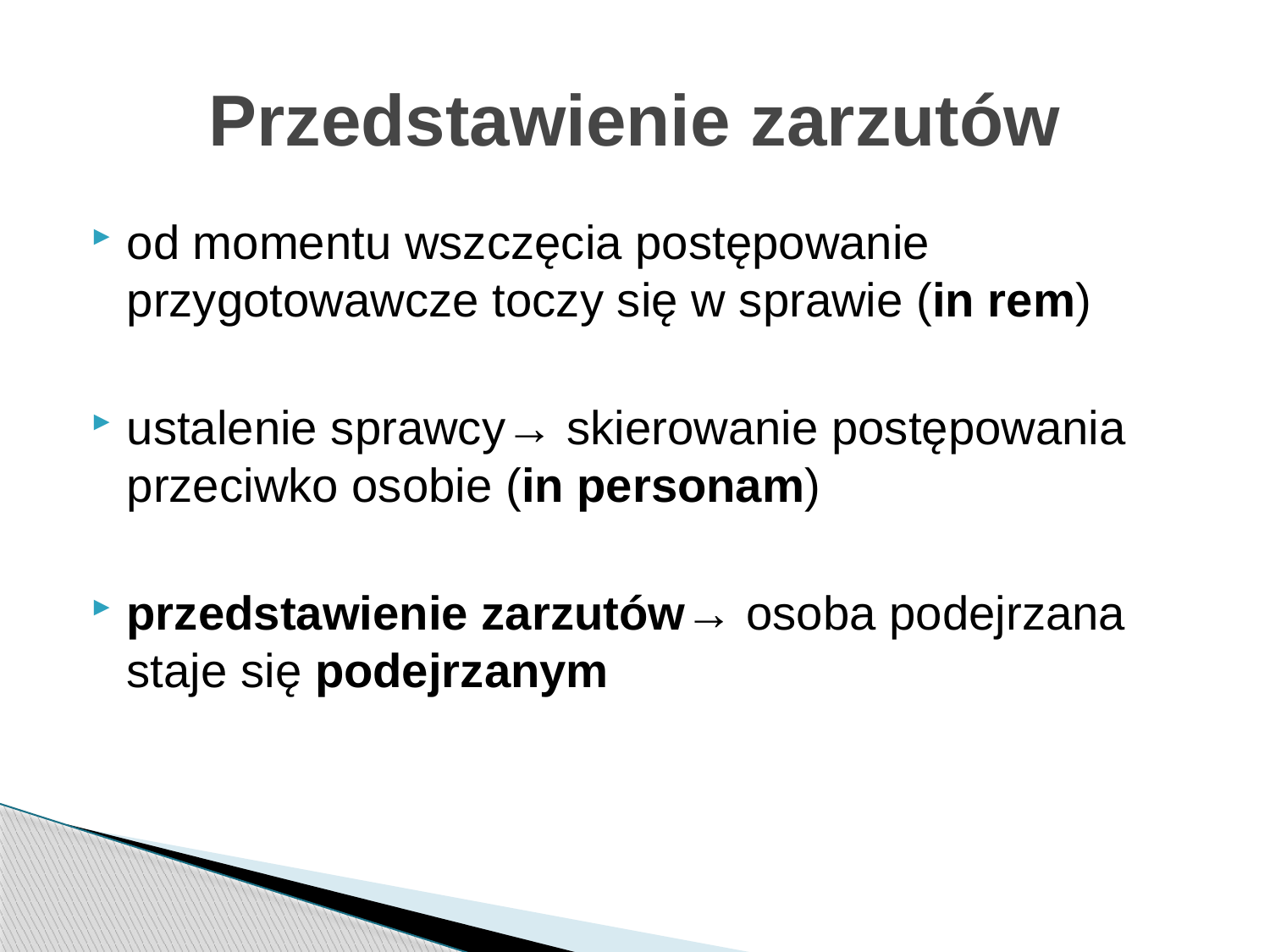

# Przedstawienie zarzutów
od momentu wszczęcia postępowanie przygotowawcze toczy się w sprawie (in rem)

ustalenie sprawcy→ skierowanie postępowania przeciwko osobie (in personam)

przedstawienie zarzutów→ osoba podejrzana staje się podejrzanym